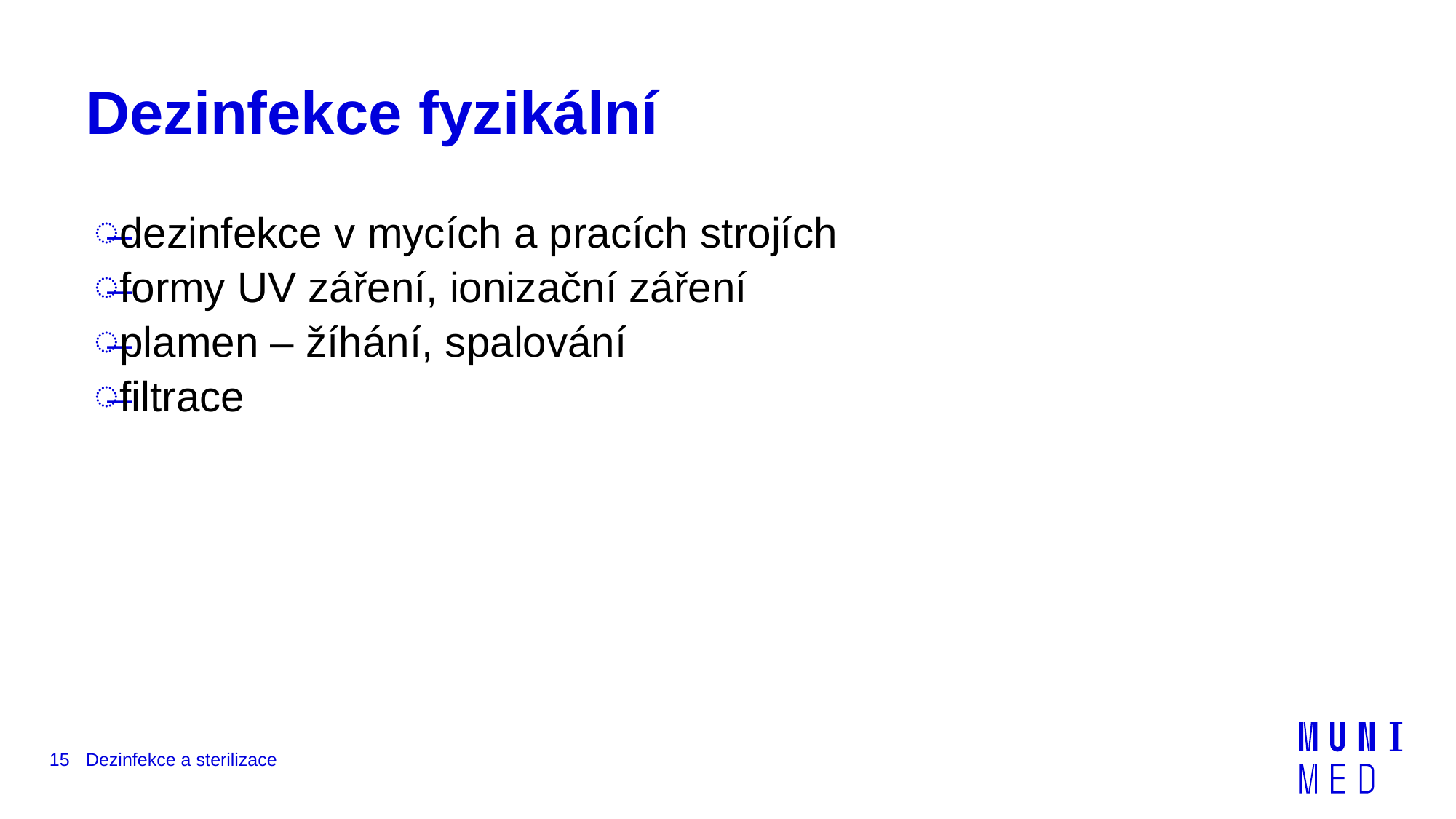

# Dezinfekce fyzikální
dezinfekce v mycích a pracích strojích
formy UV záření, ionizační záření
plamen – žíhání, spalování
filtrace

15
Dezinfekce a sterilizace